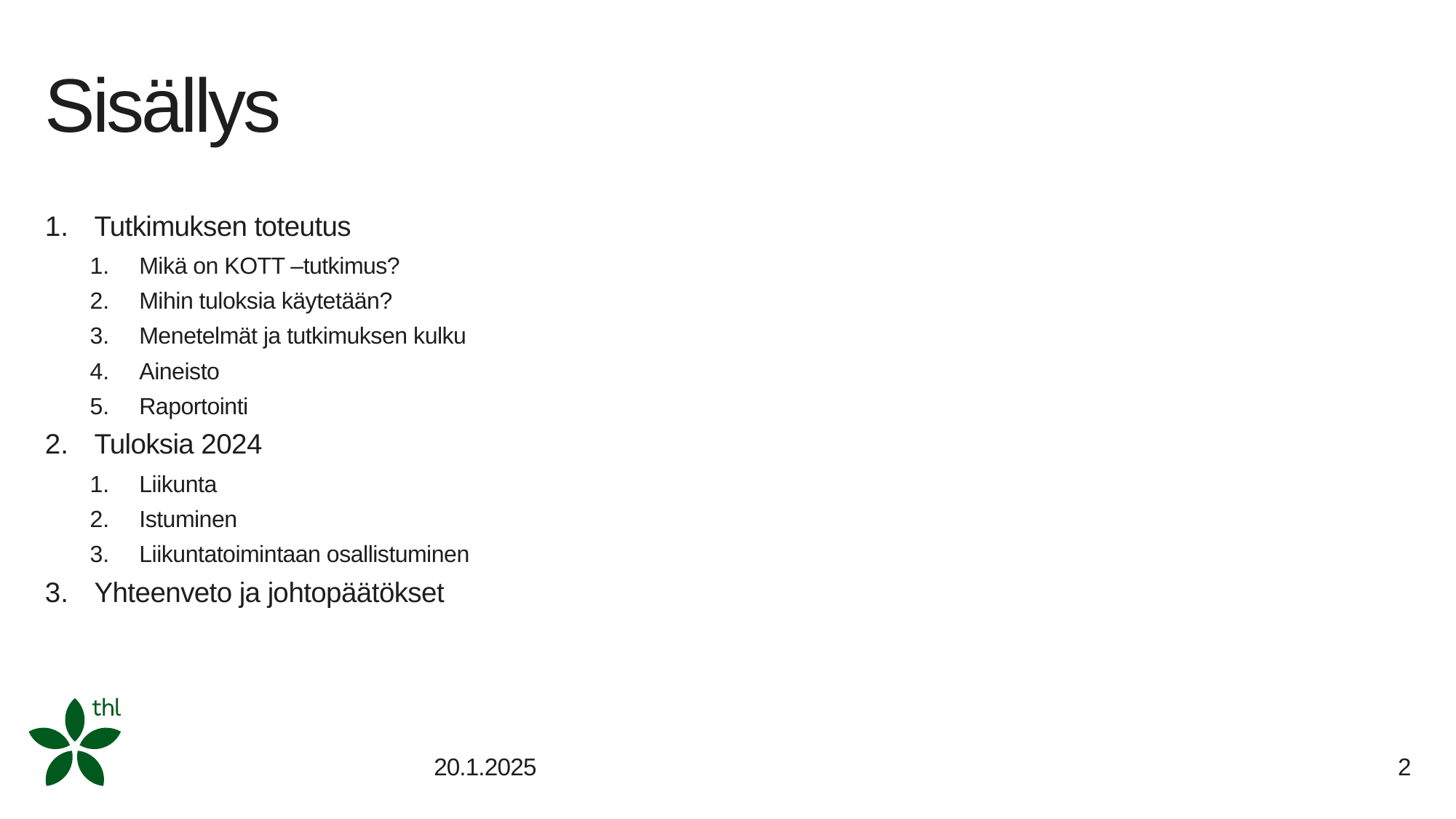

# Sisällys
Tutkimuksen toteutus
Mikä on KOTT –tutkimus?
Mihin tuloksia käytetään?
Menetelmät ja tutkimuksen kulku
Aineisto
Raportointi
Tuloksia 2024
Liikunta
Istuminen
Liikuntatoimintaan osallistuminen
Yhteenveto ja johtopäätökset
20.1.2025
2